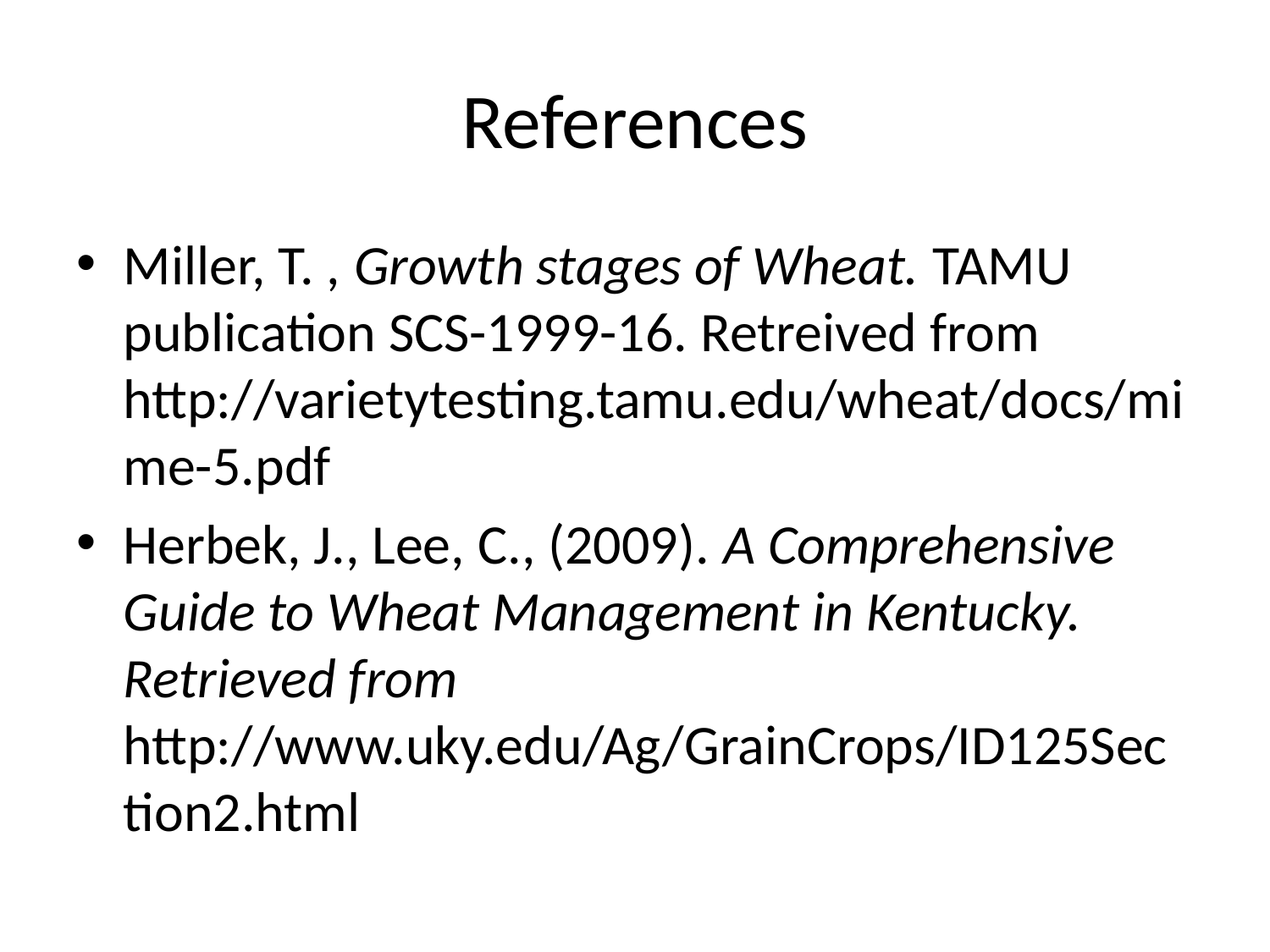

# References
Miller, T. , Growth stages of Wheat. TAMU publication SCS-1999-16. Retreived from http://varietytesting.tamu.edu/wheat/docs/mime-5.pdf
Herbek, J., Lee, C., (2009). A Comprehensive Guide to Wheat Management in Kentucky. Retrieved from http://www.uky.edu/Ag/GrainCrops/ID125Section2.html